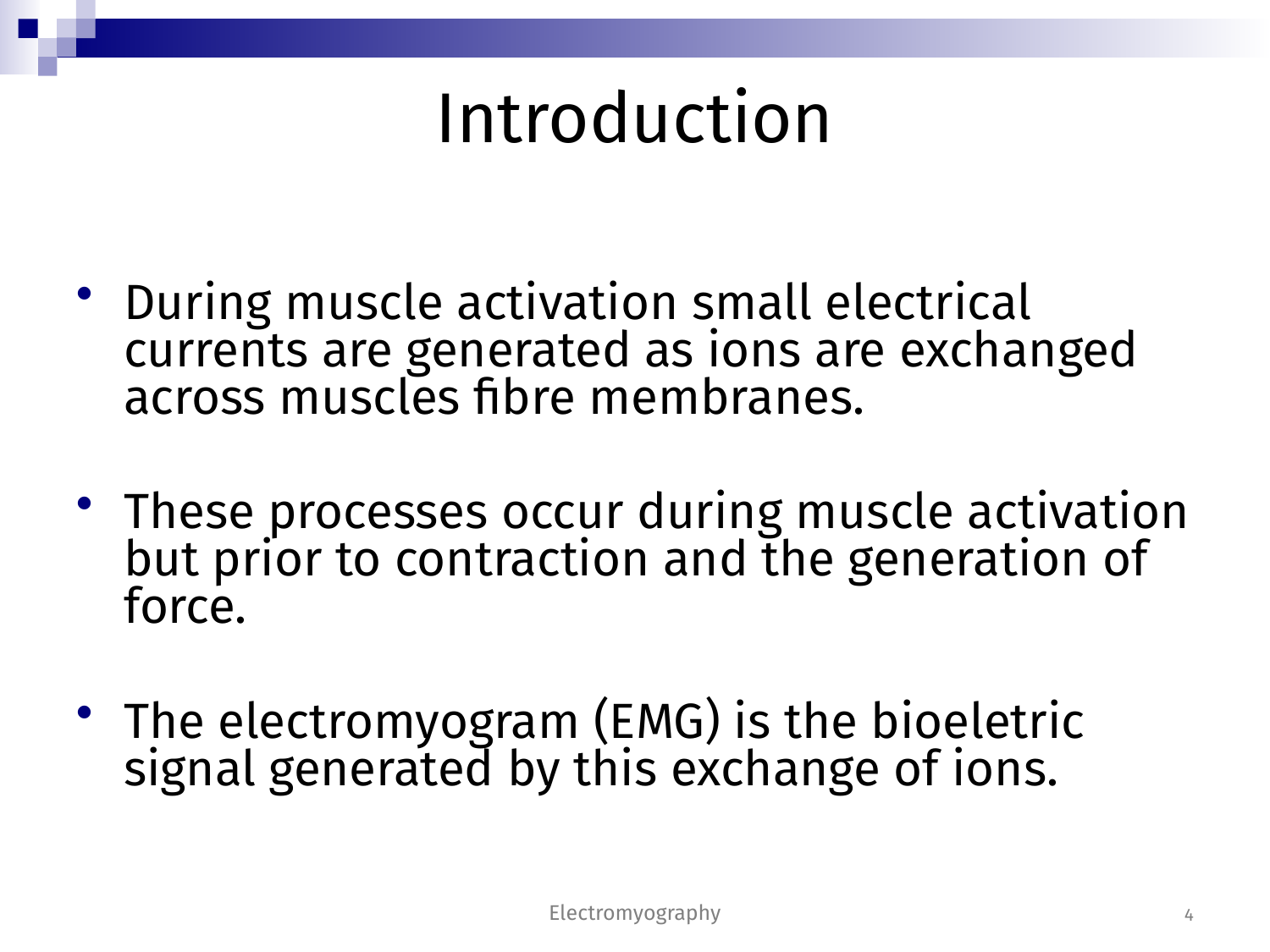

# Introduction
During muscle activation small electrical currents are generated as ions are exchanged across muscles fibre membranes.

These processes occur during muscle activation but prior to contraction and the generation of force.

The electromyogram (EMG) is the bioeletric signal generated by this exchange of ions.

Electromyography
4